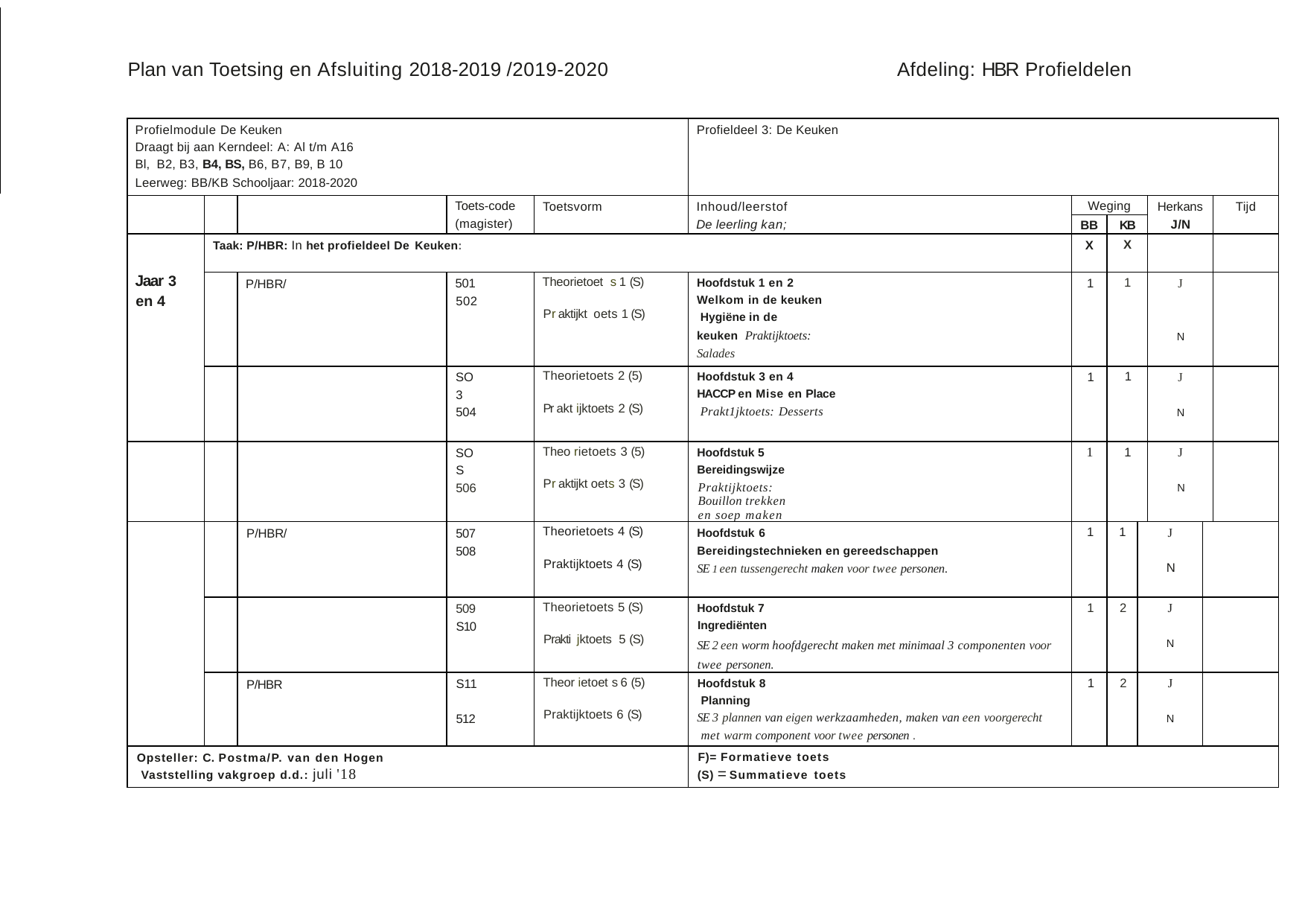

Plan van Toetsing en Afsluiting 2018-2019 /2019-2020
Afdeling: HBR Profieldelen
| Profielmodule De Keuken Draagt bij aan Kerndeel: A: Al t/m A16 Bl, B2, B3, B4, BS, B6, B7, B9, B 10 Leerweg: BB/KB Schooljaar: 2018-2020 |  |  |  |  | Profieldeel 3: De Keuken |  |  |  |  |  |  |
| --- | --- | --- | --- | --- | --- | --- | --- | --- | --- | --- | --- |
|  |  |  | Toets-code (magister) | Toetsvorm | Inhoud/leerstof De leerling kan; | Weging |  |  | Herkans J/N |  | Tijd |
|  |  |  |  |  |  | BB | KB |  |  |  |  |
| Jaar 3 en 4 | Taak: P/HBR: In het profieldeel De Keuken: |  |  |  |  | X | X |  |  |  |  |
|  |  | P/HBR/ | 501 502 | Theorietoet s 1 (S) Pr aktijkt oets 1 (S) | Hoofdstuk 1 en 2 Welkom in de keuken Hygiëne in de keuken Praktijktoets: Salades | 1 | 1 |  | J N |  |  |
|  |  |  | SO3 504 | Theorietoets 2 (5) Pr akt ijktoets 2 (S) | Hoofdstuk 3 en 4 HACCP en Mise en Place Prakt1jktoets: Desserts | 1 | 1 |  | J N |  |  |
|  |  |  | SOS 506 | Theo rietoets 3 (5) Pr aktijkt oets 3 (S) | Hoofdstuk 5 Bereidingswijze Praktijktoets: Bouillon trekken en soep maken | 1 | 1 |  | J N |  |  |
|  |  | P/HBR/ | 507 508 | Theorietoets 4 (S) Praktijktoets 4 (S) | Hoofdstuk 6 Bereidingstechnieken en gereedschappen SE 1 een tussengerecht maken voor twee personen. | 1 | 1 | J N |  |  |  |
|  |  |  | 509 S10 | Theorietoets 5 (S) Prakti jktoets 5 (S) | Hoofdstuk 7 Ingrediënten SE 2 een worm hoofdgerecht maken met minimaal 3 componenten voor twee personen. | 1 | 2 | J N |  |  |  |
|  |  | P/HBR | S11 512 | Theor ietoet s 6 (5) Praktijktoets 6 (S) | Hoofdstuk 8 Planning SE 3 plannen van eigen werkzaamheden, maken van een voorgerecht met warm component voor twee personen . | 1 | 2 | J N |  |  |  |
| Opsteller: C. Postma/P. van den Hogen Vaststelling vakgroep d.d.: juli '18 |  |  |  |  | F)= Formatieve toets (S) = Summatieve toets |  |  |  |  |  |  |